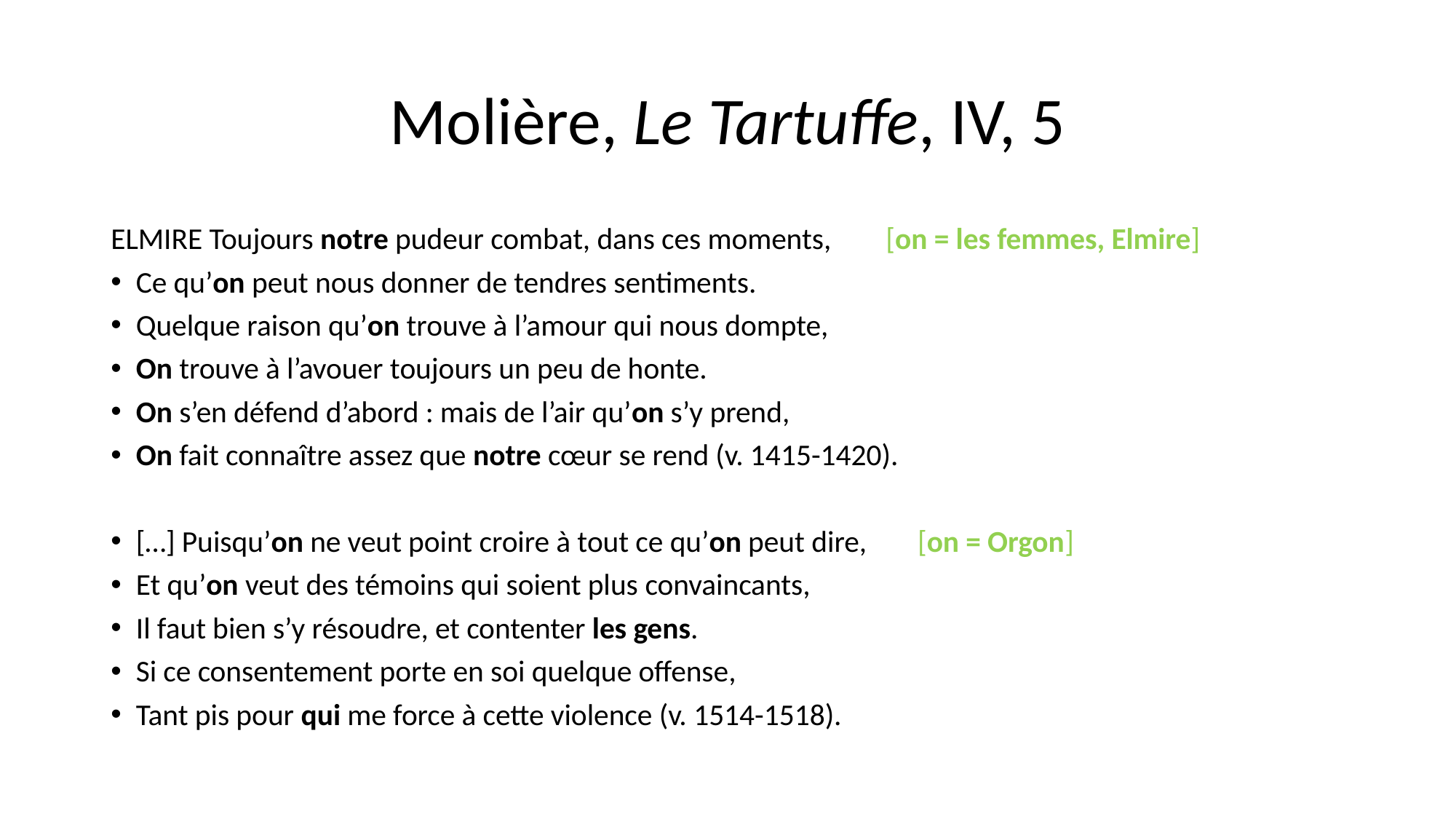

# Molière, Le Tartuffe, IV, 5
ELMIRE Toujours notre pudeur combat, dans ces moments,	[on = les femmes, Elmire]
Ce qu’on peut nous donner de tendres sentiments.
Quelque raison qu’on trouve à l’amour qui nous dompte,
On trouve à l’avouer toujours un peu de honte.
On s’en défend d’abord : mais de l’air qu’on s’y prend,
On fait connaître assez que notre cœur se rend (v. 1415-1420).

[…] Puisqu’on ne veut point croire à tout ce qu’on peut dire,	 [on = Orgon]
Et qu’on veut des témoins qui soient plus convaincants,
Il faut bien s’y résoudre, et contenter les gens.
Si ce consentement porte en soi quelque offense,
Tant pis pour qui me force à cette violence (v. 1514-1518).